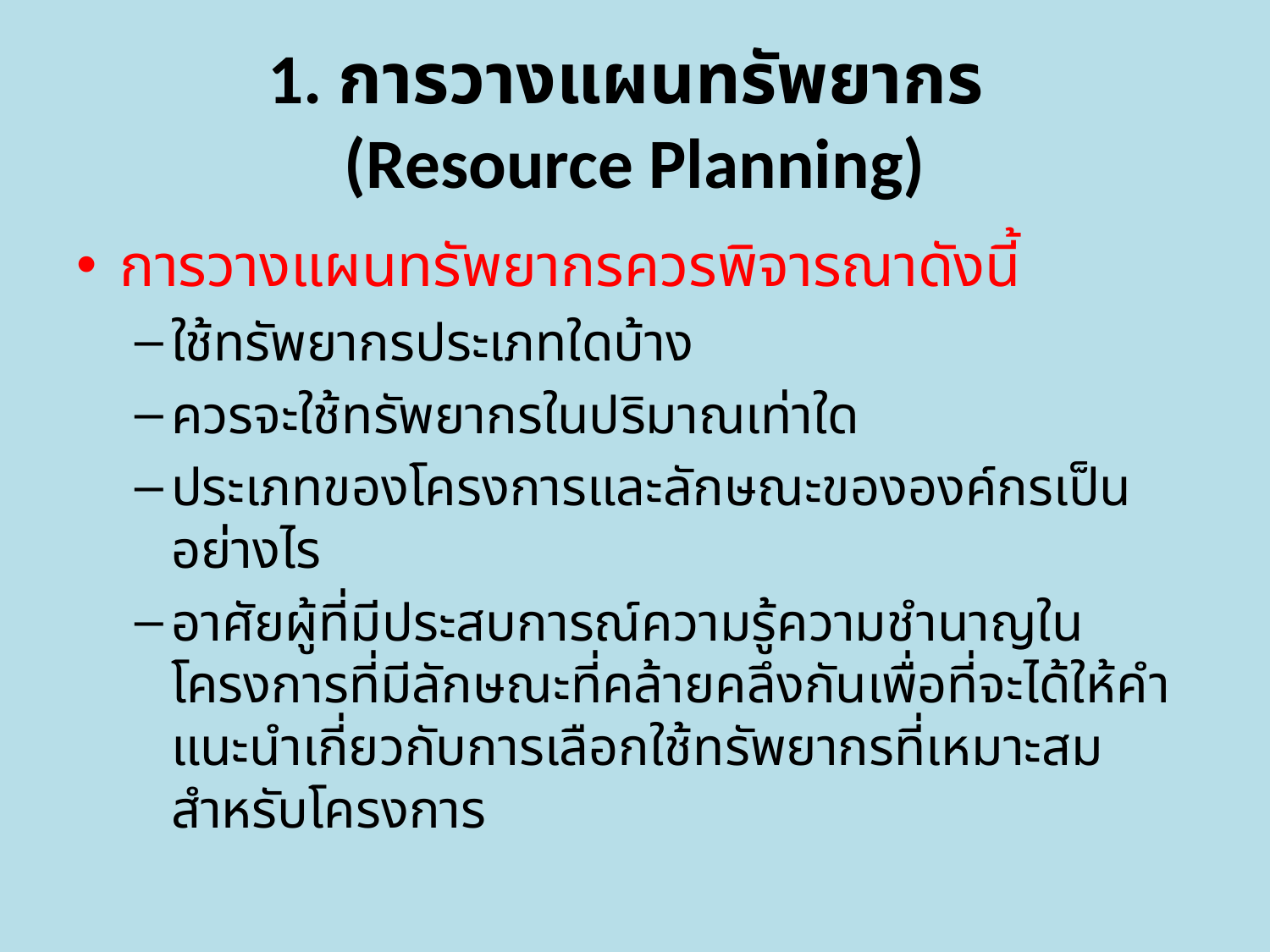

# 1. การวางแผนทรัพยากร (Resource Planning)
การวางแผนทรัพยากรควรพิจารณาดังนี้
ใช้ทรัพยากรประเภทใดบ้าง
ควรจะใช้ทรัพยากรในปริมาณเท่าใด
ประเภทของโครงการและลักษณะขององค์กรเป็นอย่างไร
อาศัยผู้ที่มีประสบการณ์ความรู้ความชำนาญในโครงการที่มีลักษณะที่คล้ายคลึงกันเพื่อที่จะได้ให้คำแนะนำเกี่ยวกับการเลือกใช้ทรัพยากรที่เหมาะสมสำหรับโครงการ